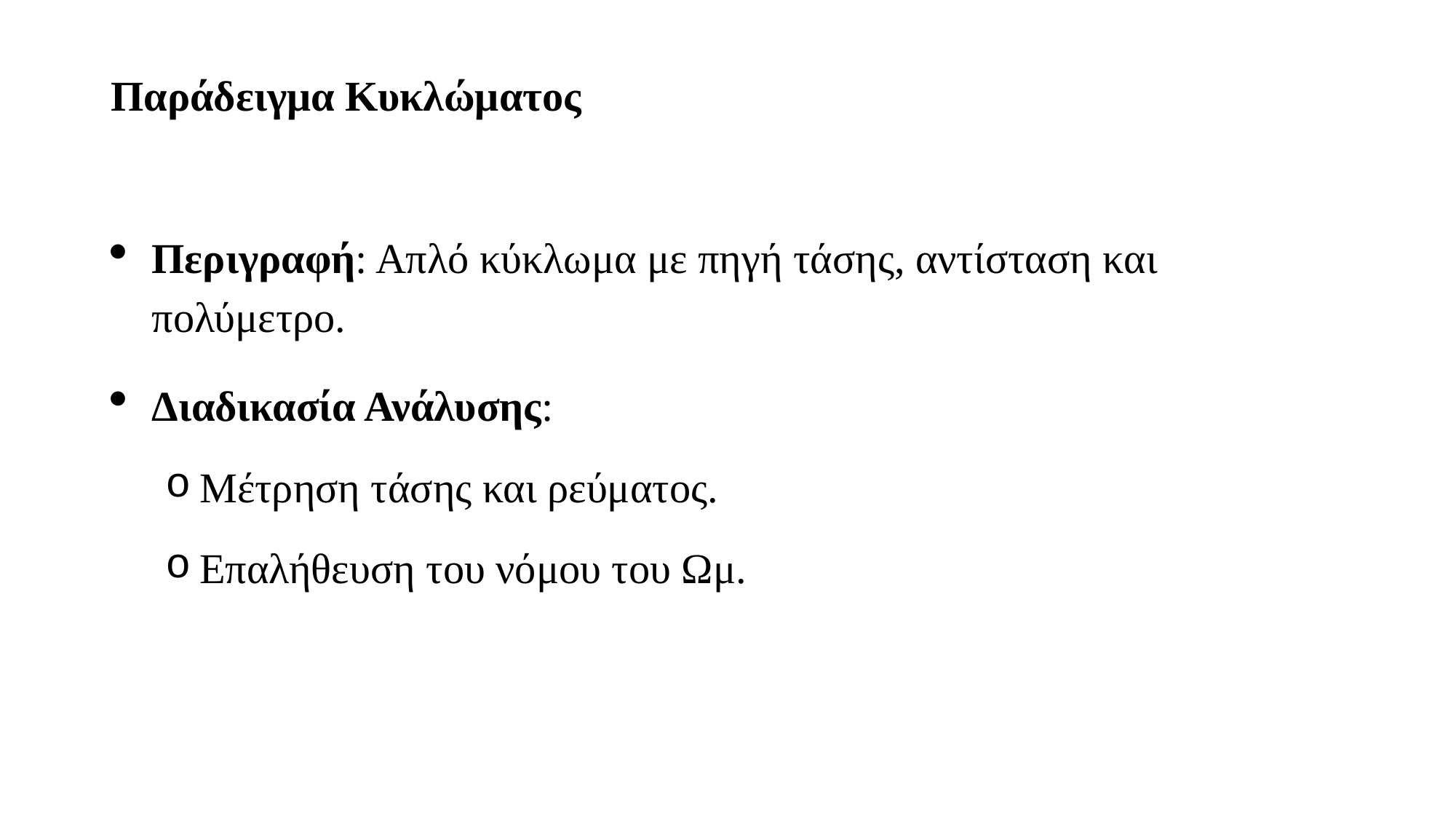

# Παράδειγμα Κυκλώματος
Περιγραφή: Απλό κύκλωμα με πηγή τάσης, αντίσταση και πολύμετρο.
Διαδικασία Ανάλυσης:
Μέτρηση τάσης και ρεύματος.
Επαλήθευση του νόμου του Ωμ.